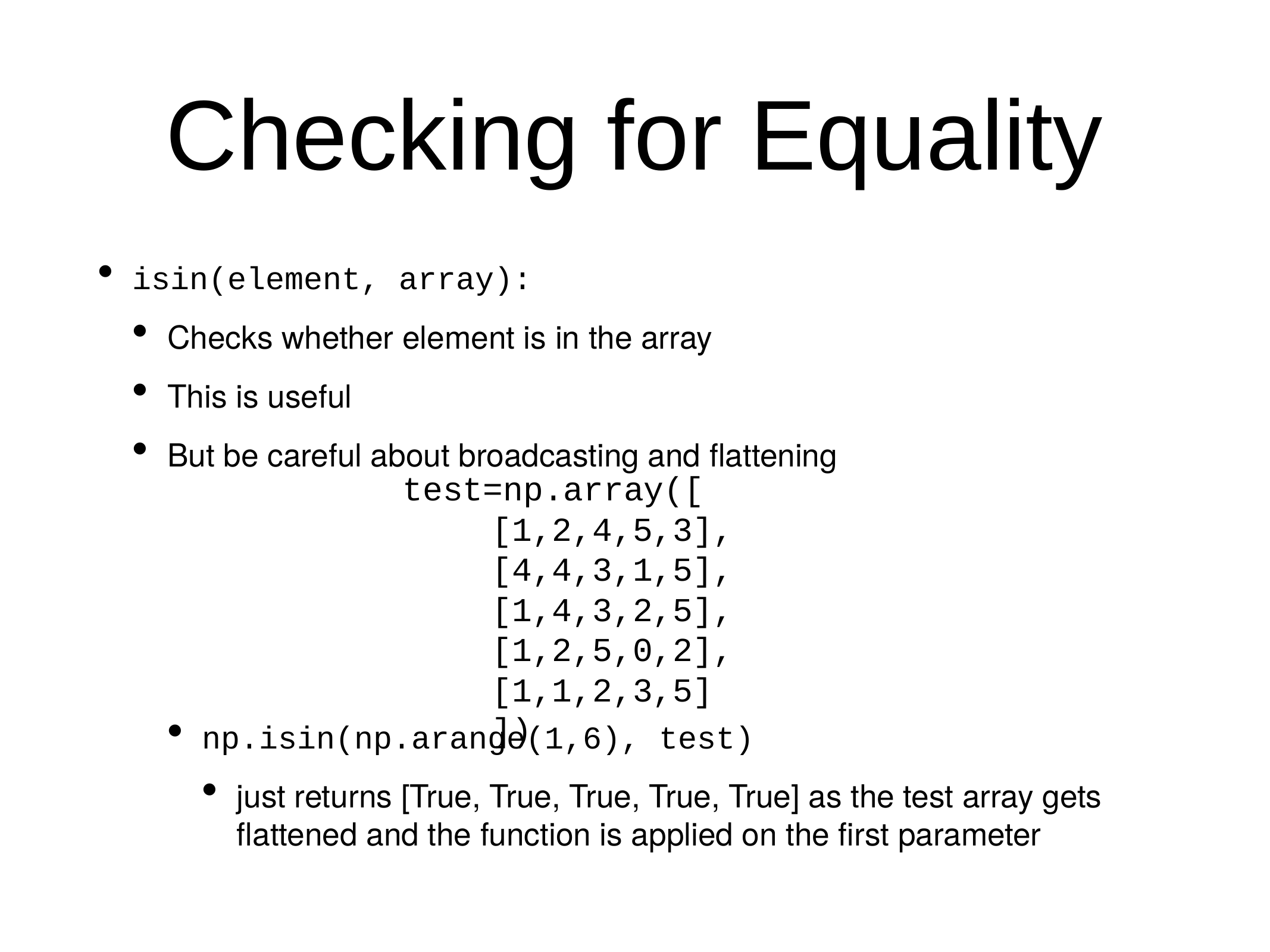

# Checking for Equality
isin(element, array):
Checks whether element is in the array
This is useful
But be careful about broadcasting and flattening

np.isin(np.arange(1,6), test)
just returns [True, True, True, True, True] as the test array gets flattened and the function is applied on the first parameter
test=np.array([
	[1,2,4,5,3],
	[4,4,3,1,5],
	[1,4,3,2,5],
	[1,2,5,0,2],
	[1,1,2,3,5]
	])